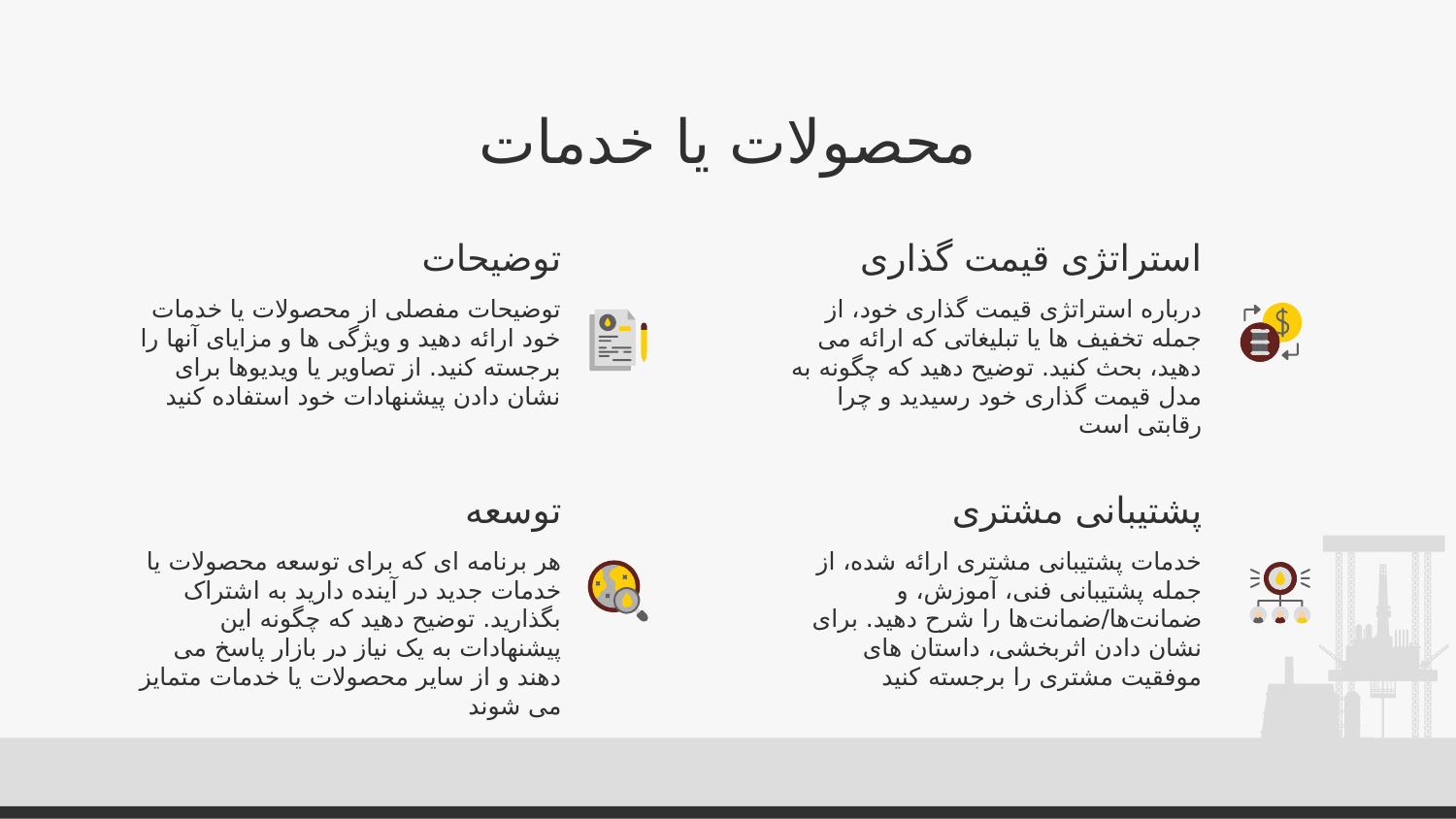

# محصولات یا خدمات
استراتژی قیمت گذاری
توضیحات
درباره استراتژی قیمت گذاری خود، از جمله تخفیف ها یا تبلیغاتی که ارائه می دهید، بحث کنید. توضیح دهید که چگونه به مدل قیمت گذاری خود رسیدید و چرا رقابتی است
توضیحات مفصلی از محصولات یا خدمات خود ارائه دهید و ویژگی ها و مزایای آنها را برجسته کنید. از تصاویر یا ویدیوها برای نشان دادن پیشنهادات خود استفاده کنید

پشتیبانی مشتری
توسعه
خدمات پشتیبانی مشتری ارائه شده، از جمله پشتیبانی فنی، آموزش، و ضمانت‌ها/ضمانت‌ها را شرح دهید. برای نشان دادن اثربخشی، داستان های موفقیت مشتری را برجسته کنید
هر برنامه ای که برای توسعه محصولات یا خدمات جدید در آینده دارید به اشتراک بگذارید. توضیح دهید که چگونه این پیشنهادات به یک نیاز در بازار پاسخ می دهند و از سایر محصولات یا خدمات متمایز می شوند